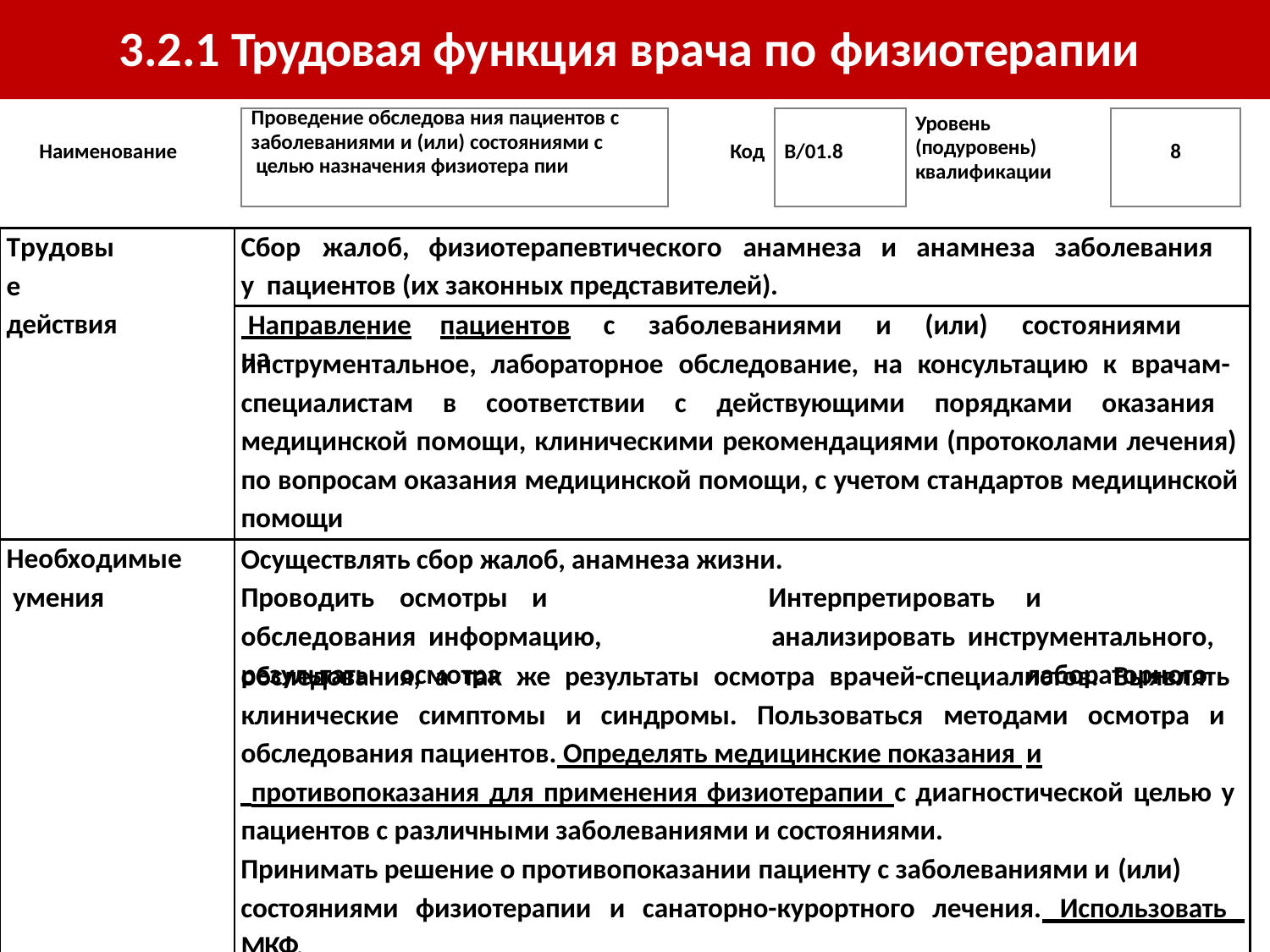

# 3.2.1 Трудовая функция врача по физиотерапии
| Наименование | Проведение обследова ния пациентов с заболеваниями и (или) состояниями с целью назначения физиотера пии | Код | В/01.8 | Уровень (подуровень) квалификации | 8 |
| --- | --- | --- | --- | --- | --- |
Трудовые  действия
Сбор	жалоб,	физиотерапевтического	анамнеза	и	анамнеза	заболевания	у  пациентов (их законных представителей).
 Направление	пациентов	с	заболеваниями	и	(или)	состояниями	на

инструментальное, лабораторное обследование, на консультацию к врачам-  специалистам в соответствии с действующими порядками оказания  медицинской помощи, клиническими рекомендациями (протоколами лечения)  по вопросам оказания медицинской помощи, с учетом стандартов медицинской  помощи
Необходимые  умения
Осуществлять сбор жалоб, анамнеза жизни.

Проводить	осмотры	и	обследования  информацию,	результаты	осмотра
Интерпретировать	и	 анализировать  инструментального,		лабораторного
обследования, а так же результаты осмотра врачей-специалистов. Выявлять  клинические симптомы и синдромы. Пользоваться методами осмотра и  обследования пациентов. Определять медицинские показания и
 противопоказания для применения физиотерапии с диагностической целью у  пациентов с различными заболеваниями и состояниями.
Принимать решение о противопоказании пациенту с заболеваниями и (или)
состояниями физиотерапии и санаторно-курортного лечения. Использовать  МКФ.